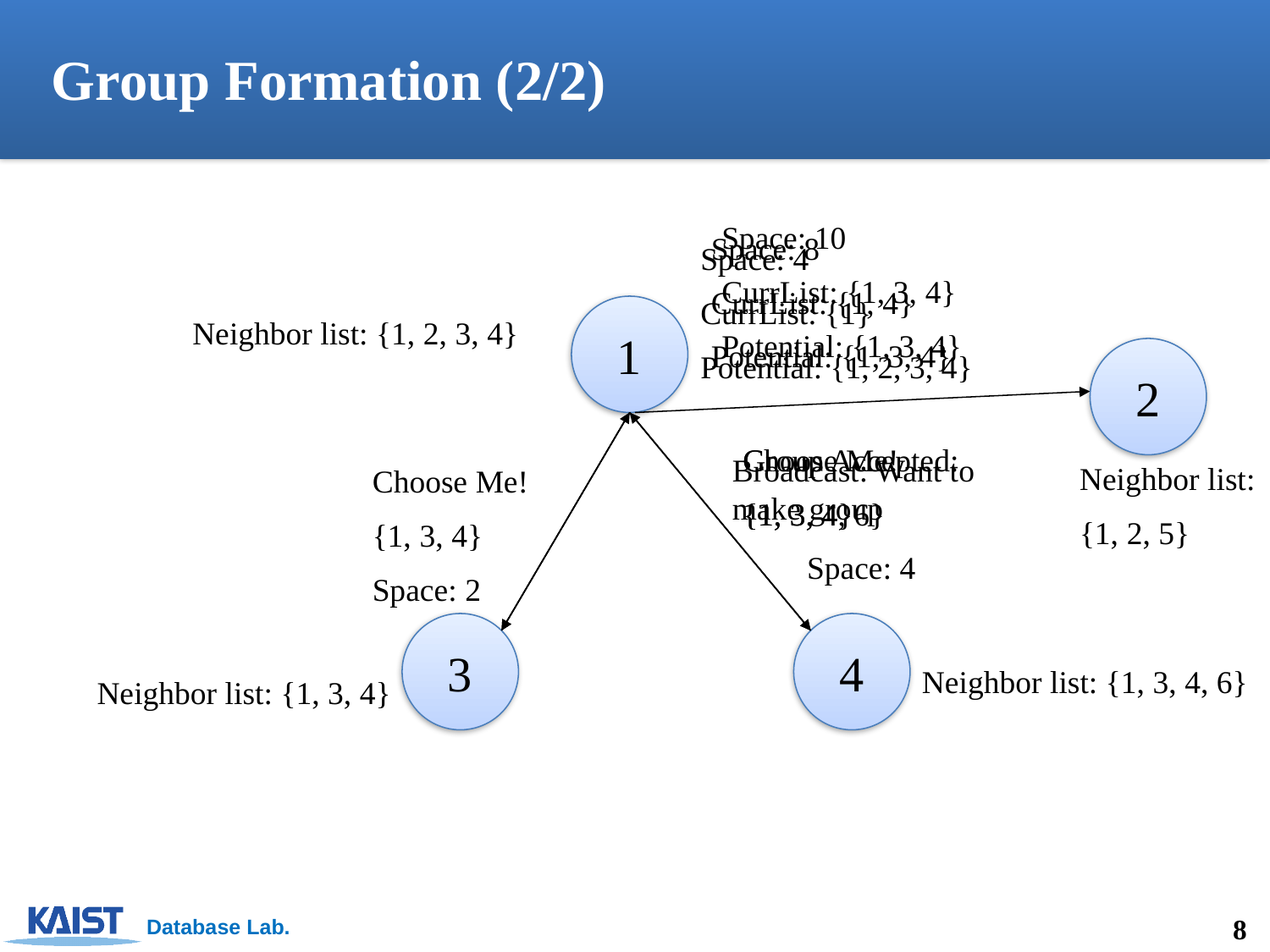

Group Formation (2/2)
Space: 10
CurrList: {1, 3, 4}
Potential: {1, 3, 4}
Space: 8
CurrList: {1, 4}
Potential: {1, 3, 4}
Space: 4
CurrList: {1}
Potential: {1, 2, 3, 4}

1
Neighbor list: {1, 2, 3, 4}
2

Choose Me!
{1, 3, 4, 6}
        Space: 4
Group Accepted:
{1, 3, 4}
Broadcast: Want to make group
Neighbor list:
{1, 2, 5}
Choose Me!
{1, 3, 4}
Space: 2
3
4
Neighbor list: {1, 3, 4, 6}
Neighbor list: {1, 3, 4}
8